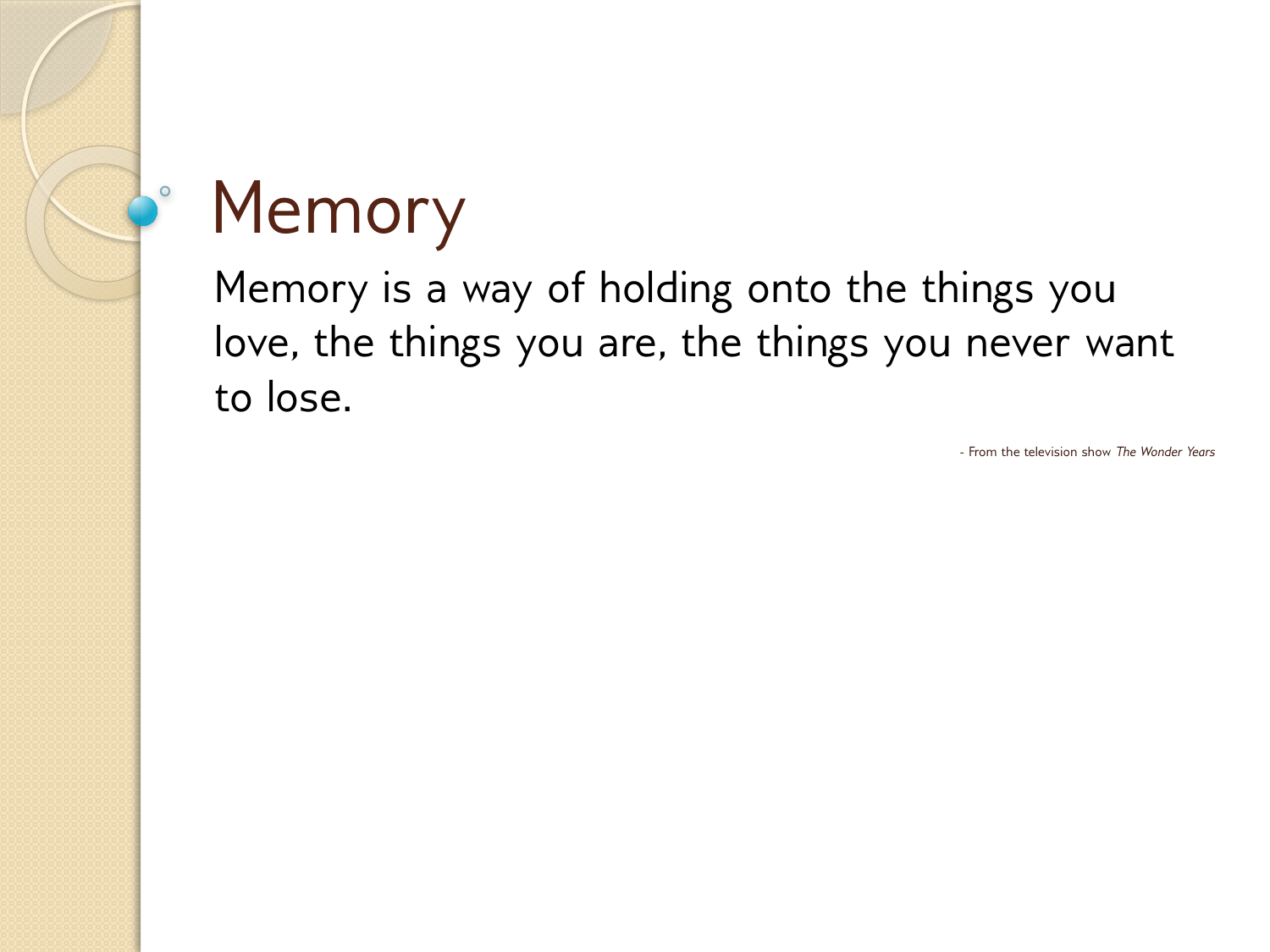

# Memory
Memory is a way of holding onto the things you love, the things you are, the things you never want to lose.

- From the television show The Wonder Years